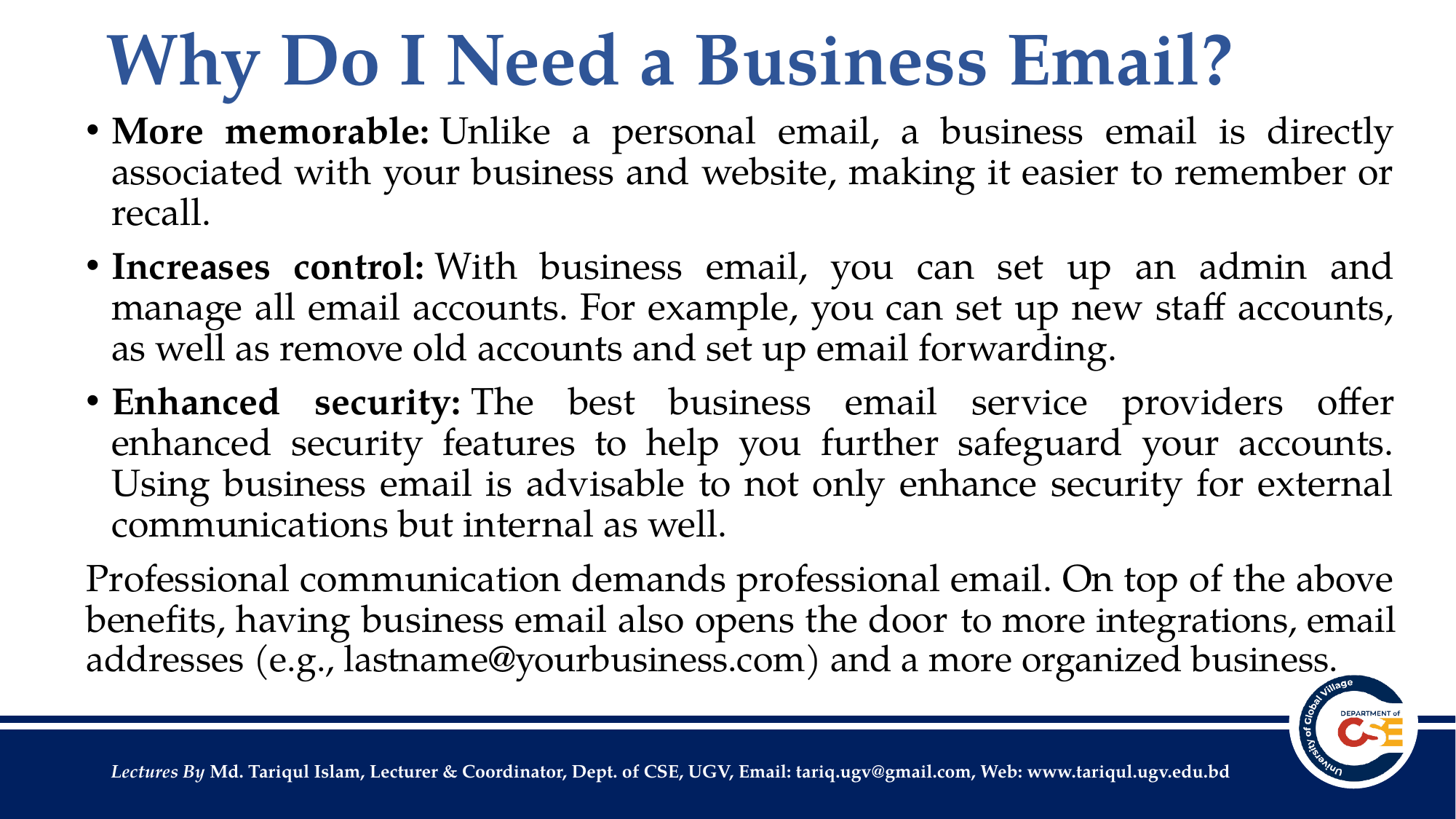

# Why Do I Need a Business Email?
More memorable: Unlike a personal email, a business email is directly associated with your business and website, making it easier to remember or recall.
Increases control: With business email, you can set up an admin and manage all email accounts. For example, you can set up new staff accounts, as well as remove old accounts and set up email forwarding.
Enhanced security: The best business email service providers offer enhanced security features to help you further safeguard your accounts. Using business email is advisable to not only enhance security for external communications but internal as well.
Professional communication demands professional email. On top of the above benefits, having business email also opens the door to more integrations, email addresses (e.g., lastname@yourbusiness.com) and a more organized business.